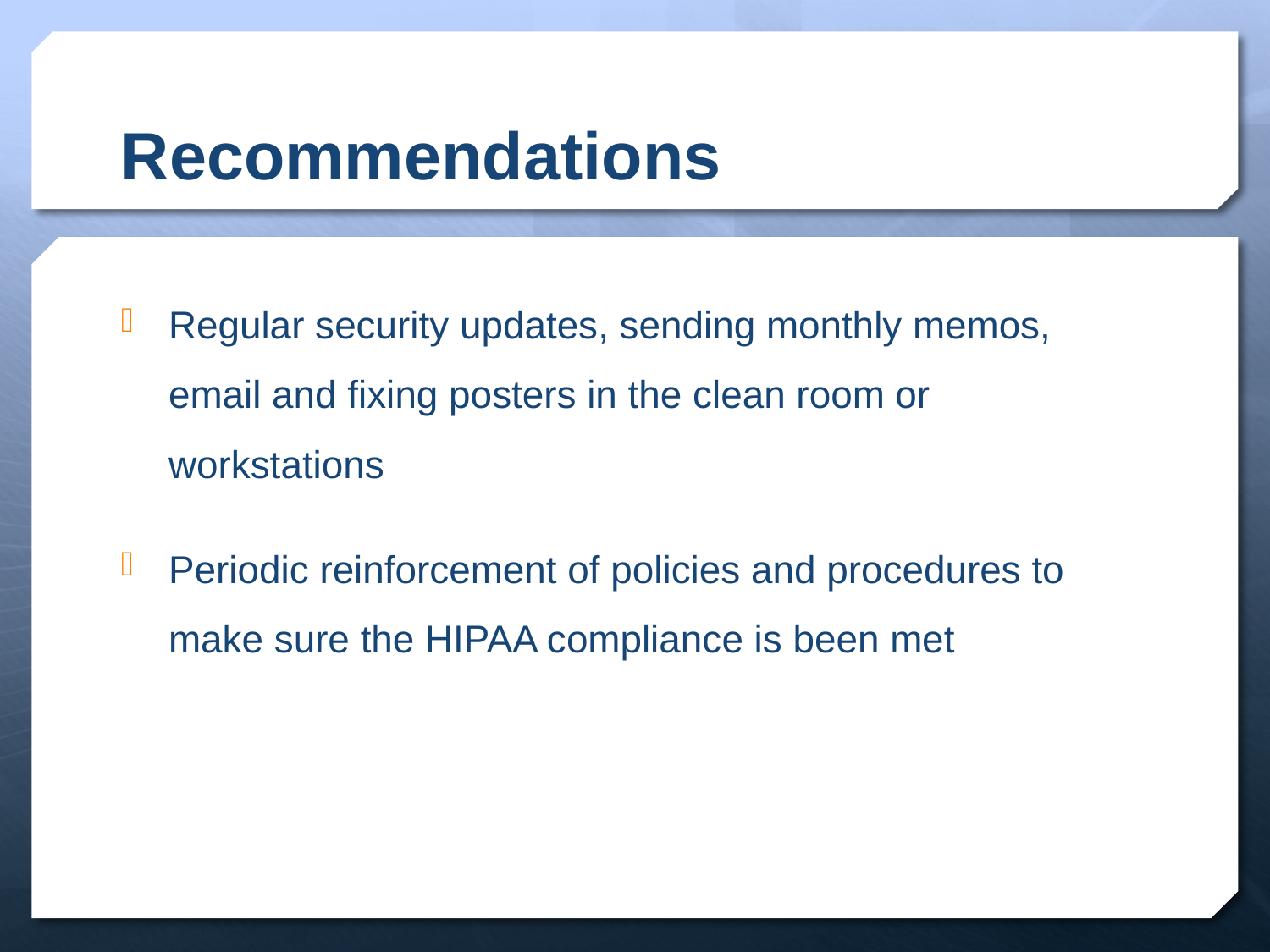

# Recommendations
Regular security updates, sending monthly memos, email and fixing posters in the clean room or workstations
Periodic reinforcement of policies and procedures to make sure the HIPAA compliance is been met